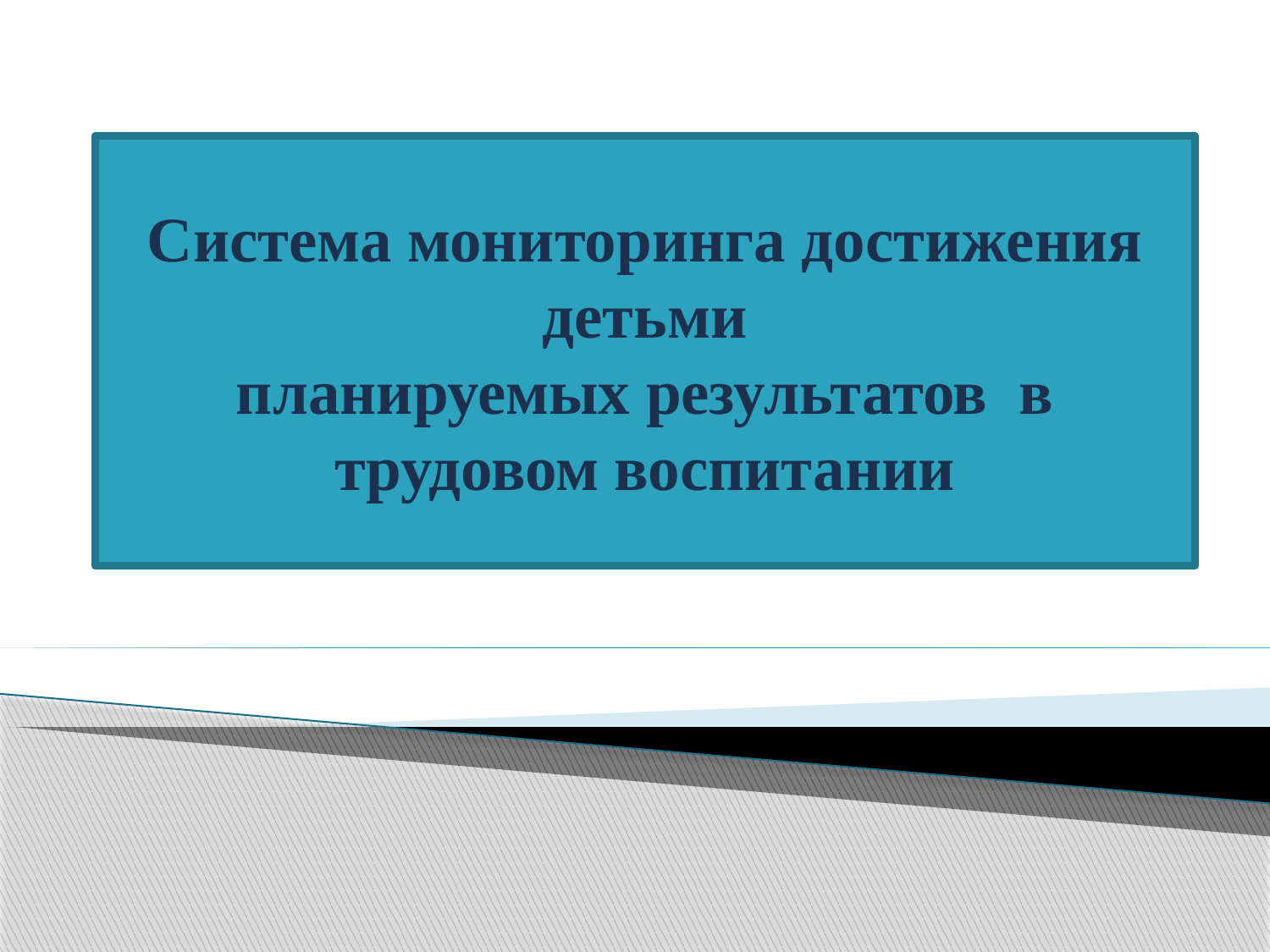

Система мониторинга достижения детьми
планируемых результатов  в трудовом воспитании